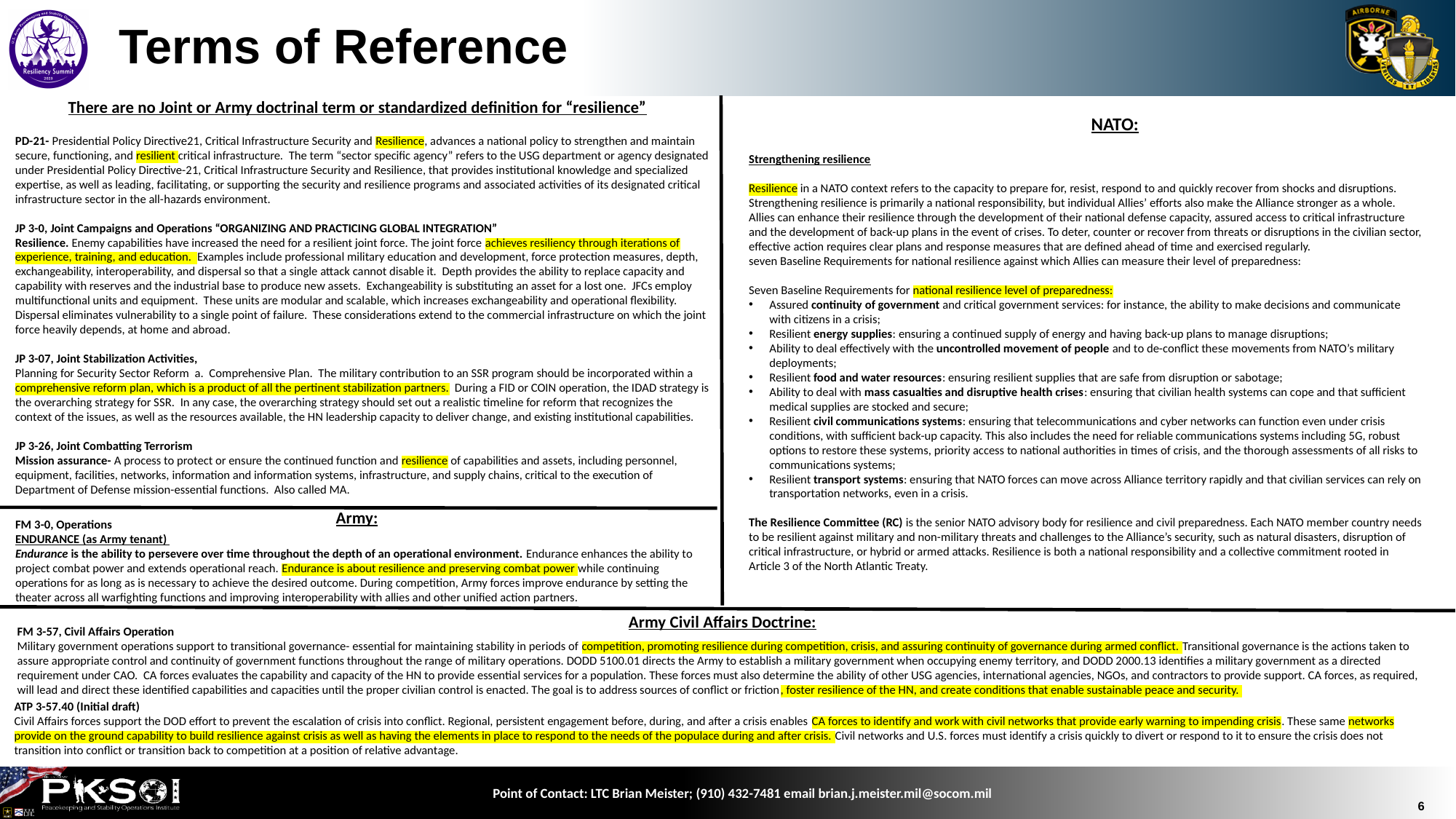

Terms of Reference
There are no Joint or Army doctrinal term or standardized definition for “resilience”
NATO:
PD-21- Presidential Policy Directive21, Critical Infrastructure Security and Resilience, advances a national policy to strengthen and maintain secure, functioning, and resilient critical infrastructure.  The term “sector specific agency” refers to the USG department or agency designated under Presidential Policy Directive-21, Critical Infrastructure Security and Resilience, that provides institutional knowledge and specialized expertise, as well as leading, facilitating, or supporting the security and resilience programs and associated activities of its designated critical infrastructure sector in the all-hazards environment.

JP 3-0, Joint Campaigns and Operations “ORGANIZING AND PRACTICING GLOBAL INTEGRATION”
Resilience. Enemy capabilities have increased the need for a resilient joint force. The joint force achieves resiliency through iterations of experience, training, and education.  Examples include professional military education and development, force protection measures, depth, exchangeability, interoperability, and dispersal so that a single attack cannot disable it.  Depth provides the ability to replace capacity and capability with reserves and the industrial base to produce new assets.  Exchangeability is substituting an asset for a lost one.  JFCs employ multifunctional units and equipment.  These units are modular and scalable, which increases exchangeability and operational flexibility. Dispersal eliminates vulnerability to a single point of failure.  These considerations extend to the commercial infrastructure on which the joint force heavily depends, at home and abroad.

JP 3-07, Joint Stabilization Activities,
Planning for Security Sector Reform  a.  Comprehensive Plan.  The military contribution to an SSR program should be incorporated within a comprehensive reform plan, which is a product of all the pertinent stabilization partners.  During a FID or COIN operation, the IDAD strategy is the overarching strategy for SSR.  In any case, the overarching strategy should set out a realistic timeline for reform that recognizes the context of the issues, as well as the resources available, the HN leadership capacity to deliver change, and existing institutional capabilities.

JP 3-26, Joint Combatting Terrorism
Mission assurance- A process to protect or ensure the continued function and resilience of capabilities and assets, including personnel, equipment, facilities, networks, information and information systems, infrastructure, and supply chains, critical to the execution of Department of Defense mission-essential functions.  Also called MA.
Strengthening resilience

Resilience in a NATO context refers to the capacity to prepare for, resist, respond to and quickly recover from shocks and disruptions. Strengthening resilience is primarily a national responsibility, but individual Allies’ efforts also make the Alliance stronger as a whole. Allies can enhance their resilience through the development of their national defense capacity, assured access to critical infrastructure and the development of back-up plans in the event of crises. To deter, counter or recover from threats or disruptions in the civilian sector, effective action requires clear plans and response measures that are defined ahead of time and exercised regularly.
seven Baseline Requirements for national resilience against which Allies can measure their level of preparedness:

Seven Baseline Requirements for national resilience level of preparedness:
Assured continuity of government and critical government services: for instance, the ability to make decisions and communicate with citizens in a crisis;
Resilient energy supplies: ensuring a continued supply of energy and having back-up plans to manage disruptions;
Ability to deal effectively with the uncontrolled movement of people and to de-conflict these movements from NATO’s military deployments;
Resilient food and water resources: ensuring resilient supplies that are safe from disruption or sabotage;
Ability to deal with mass casualties and disruptive health crises: ensuring that civilian health systems can cope and that sufficient medical supplies are stocked and secure;
Resilient civil communications systems: ensuring that telecommunications and cyber networks can function even under crisis conditions, with sufficient back-up capacity. This also includes the need for reliable communications systems including 5G, robust options to restore these systems, priority access to national authorities in times of crisis, and the thorough assessments of all risks to communications systems;
Resilient transport systems: ensuring that NATO forces can move across Alliance territory rapidly and that civilian services can rely on transportation networks, even in a crisis.

The Resilience Committee (RC) is the senior NATO advisory body for resilience and civil preparedness. Each NATO member country needs to be resilient against military and non-military threats and challenges to the Alliance’s security, such as natural disasters, disruption of critical infrastructure, or hybrid or armed attacks. Resilience is both a national responsibility and a collective commitment rooted in Article 3 of the North Atlantic Treaty.

Army:
FM 3-0, Operations
ENDURANCE (as Army tenant)
Endurance is the ability to persevere over time throughout the depth of an operational environment. Endurance enhances the ability to project combat power and extends operational reach. Endurance is about resilience and preserving combat power while continuing operations for as long as is necessary to achieve the desired outcome. During competition, Army forces improve endurance by setting the theater across all warfighting functions and improving interoperability with allies and other unified action partners.

FM 3-57, Civil Affairs Operation
Military government operations support to transitional governance- essential for maintaining stability in periods of competition, promoting resilience during competition, crisis, and assuring continuity of governance during armed conflict. Transitional governance is the actions taken to assure appropriate control and continuity of government functions throughout the range of military operations. DODD 5100.01 directs the Army to establish a military government when occupying enemy territory, and DODD 2000.13 identifies a military government as a directed requirement under CAO.  CA forces evaluates the capability and capacity of the HN to provide essential services for a population. These forces must also determine the ability of other USG agencies, international agencies, NGOs, and contractors to provide support. CA forces, as required, will lead and direct these identified capabilities and capacities until the proper civilian control is enacted. The goal is to address sources of conflict or friction, foster resilience of the HN, and create conditions that enable sustainable peace and security.
Army Civil Affairs Doctrine:
ATP 3-57.40 (Initial draft)
Civil Affairs forces support the DOD effort to prevent the escalation of crisis into conflict. Regional, persistent engagement before, during, and after a crisis enables CA forces to identify and work with civil networks that provide early warning to impending crisis. These same networks provide on the ground capability to build resilience against crisis as well as having the elements in place to respond to the needs of the populace during and after crisis. Civil networks and U.S. forces must identify a crisis quickly to divert or respond to it to ensure the crisis does not transition into conflict or transition back to competition at a position of relative advantage.

Point of Contact: LTC Brian Meister; (910) 432-7481 email brian.j.meister.mil@socom.mil